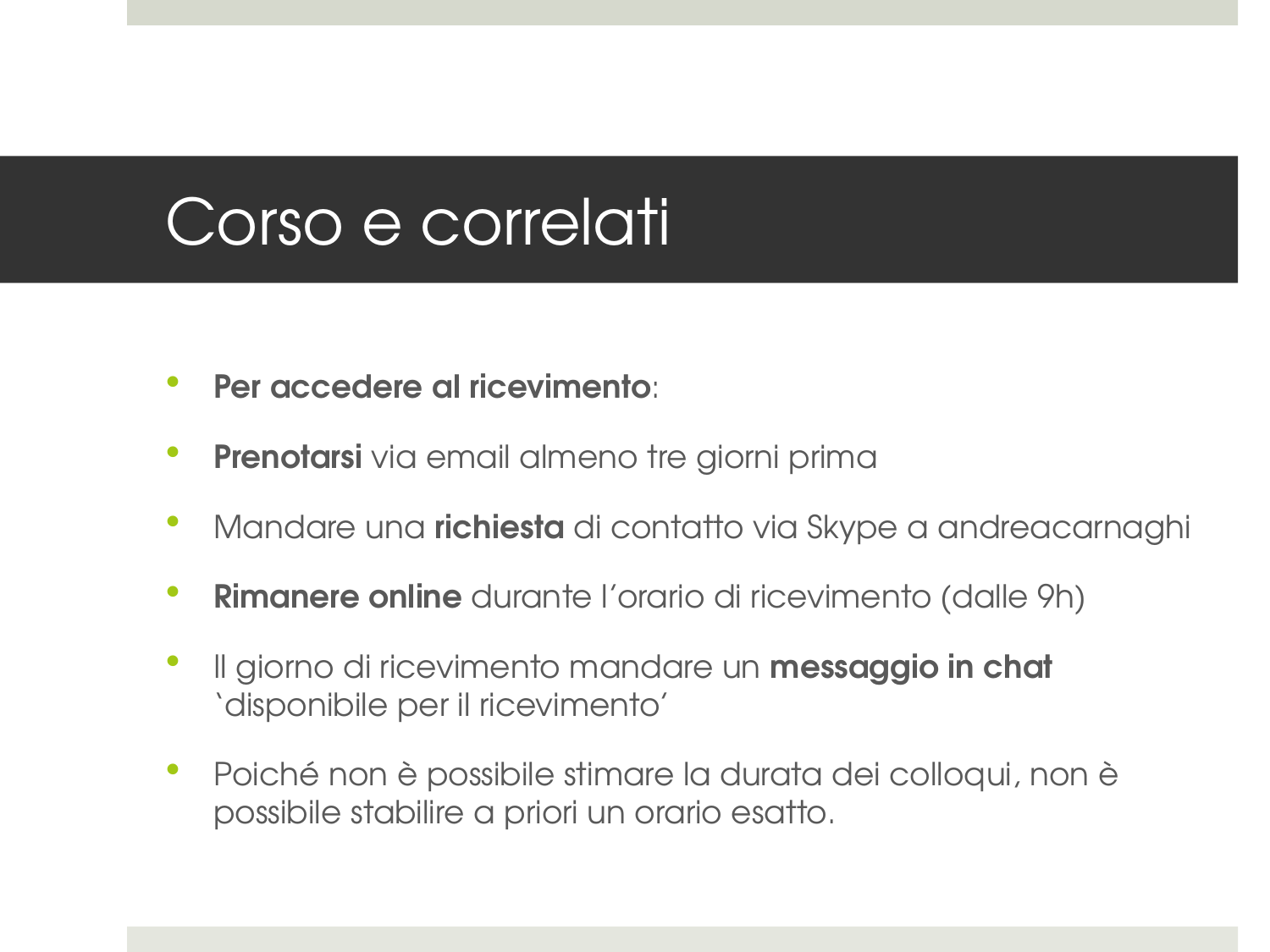

# Corso e correlati
Per accedere al ricevimento:
Prenotarsi via email almeno tre giorni prima
Mandare una richiesta di contatto via Skype a andreacarnaghi
Rimanere online durante l’orario di ricevimento (dalle 9h)
Il giorno di ricevimento mandare un messaggio in chat ‘disponibile per il ricevimento’
Poiché non è possibile stimare la durata dei colloqui, non è possibile stabilire a priori un orario esatto.